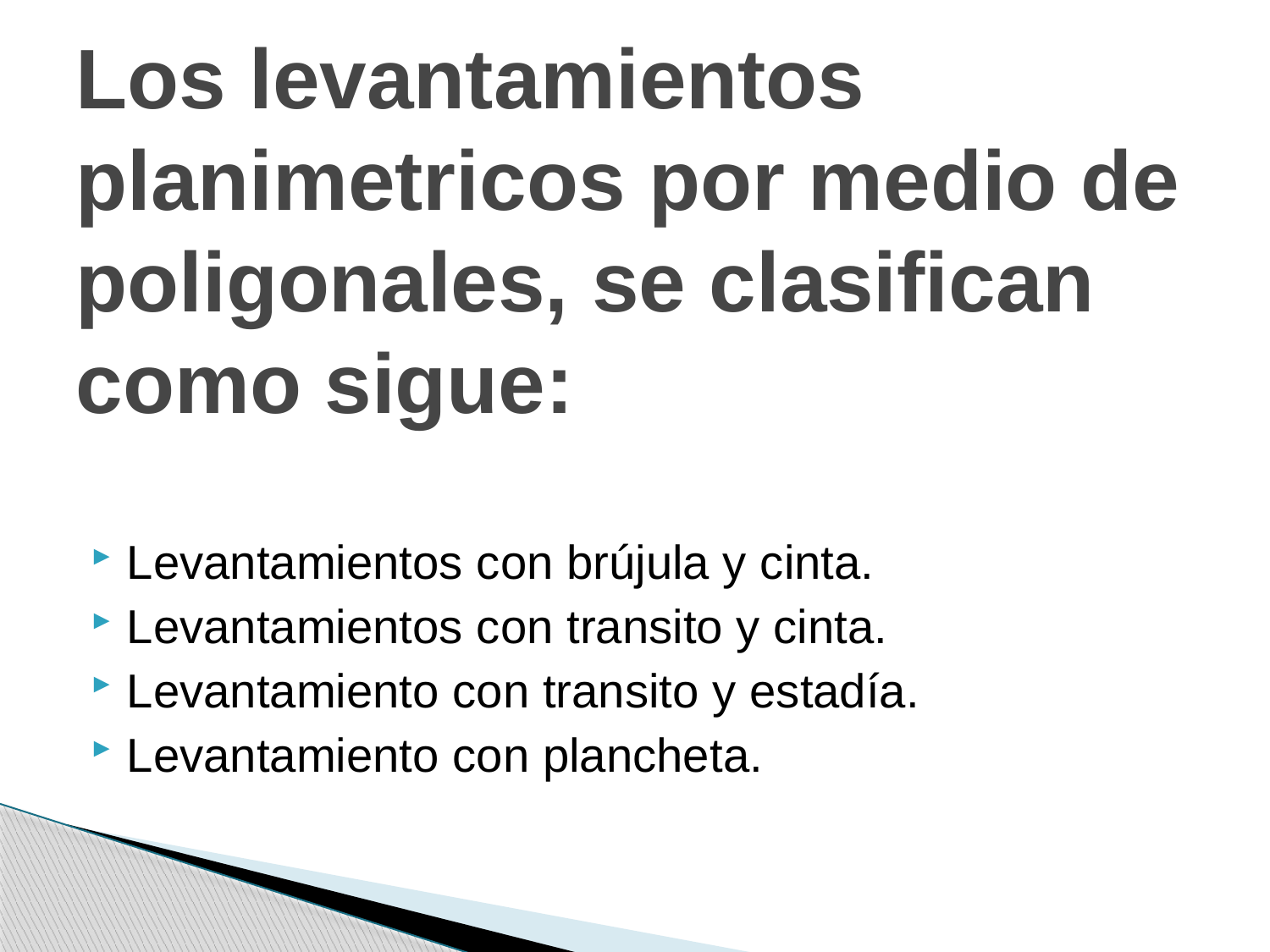

# Los levantamientos planimetricos por medio de poligonales, se clasifican como sigue:
Levantamientos con brújula y cinta.
Levantamientos con transito y cinta.
Levantamiento con transito y estadía.
Levantamiento con plancheta.